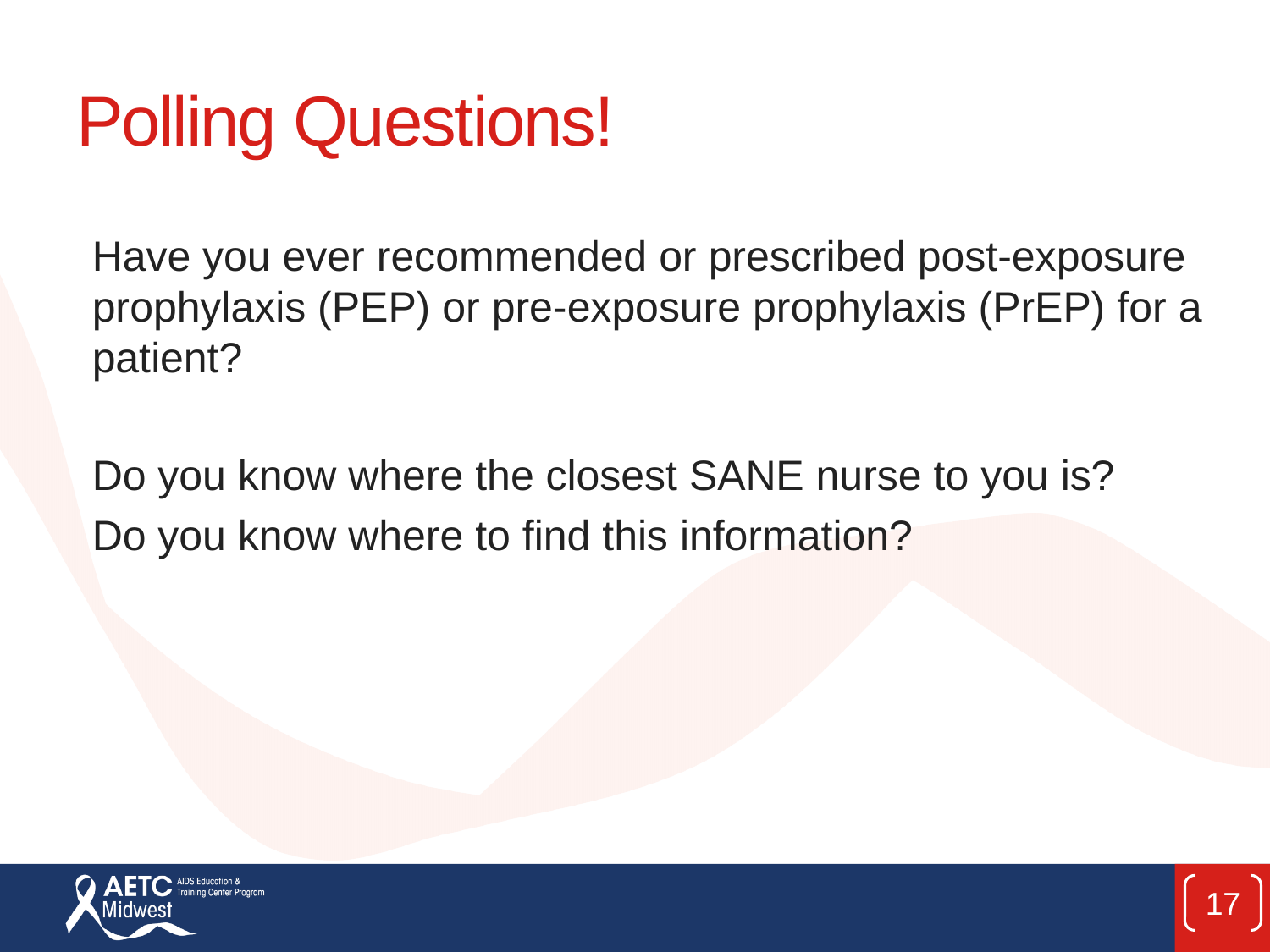

# Polling Questions!
Have you ever recommended or prescribed post-exposure prophylaxis (PEP) or pre-exposure prophylaxis (PrEP) for a patient?

Do you know where the closest SANE nurse to you is?
Do you know where to find this information?

17